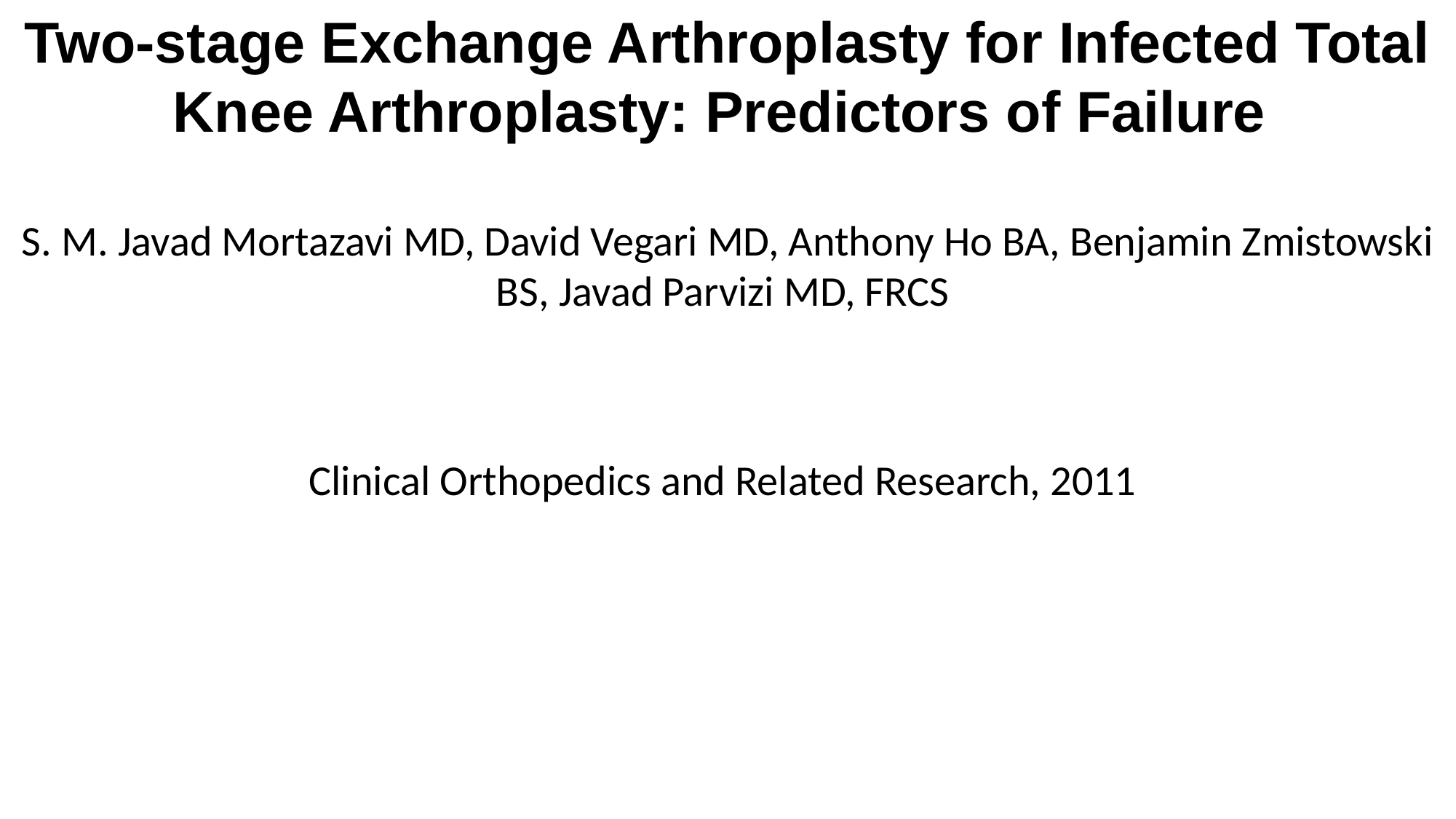

# Two-stage Exchange Arthroplasty for Infected Total Knee Arthroplasty: Predictors of Failure S. M. Javad Mortazavi MD, David Vegari MD, Anthony Ho BA, Benjamin Zmistowski BS, Javad Parvizi MD, FRCS Clinical Orthopedics and Related Research, 2011